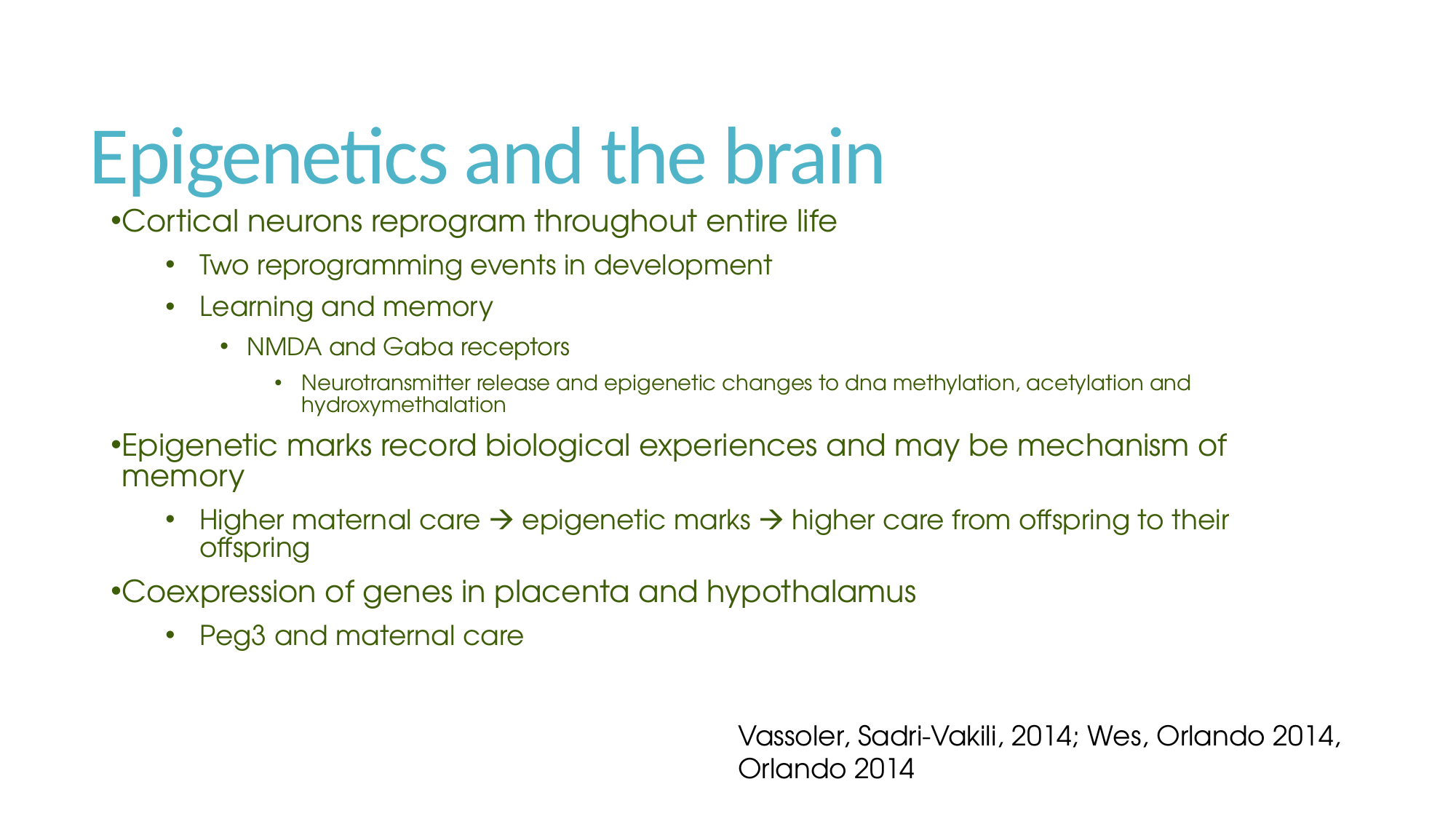

# Epigenetics and the brain
Cortical neurons reprogram throughout entire life
Two reprogramming events in development
Learning and memory
NMDA and Gaba receptors
Neurotransmitter release and epigenetic changes to dna methylation, acetylation and hydroxymethalation
Epigenetic marks record biological experiences and may be mechanism of memory
Higher maternal care 🡪 epigenetic marks 🡪 higher care from offspring to their offspring
Coexpression of genes in placenta and hypothalamus
Peg3 and maternal care

Vassoler, Sadri-Vakili, 2014; Wes, Orlando 2014, Orlando 2014